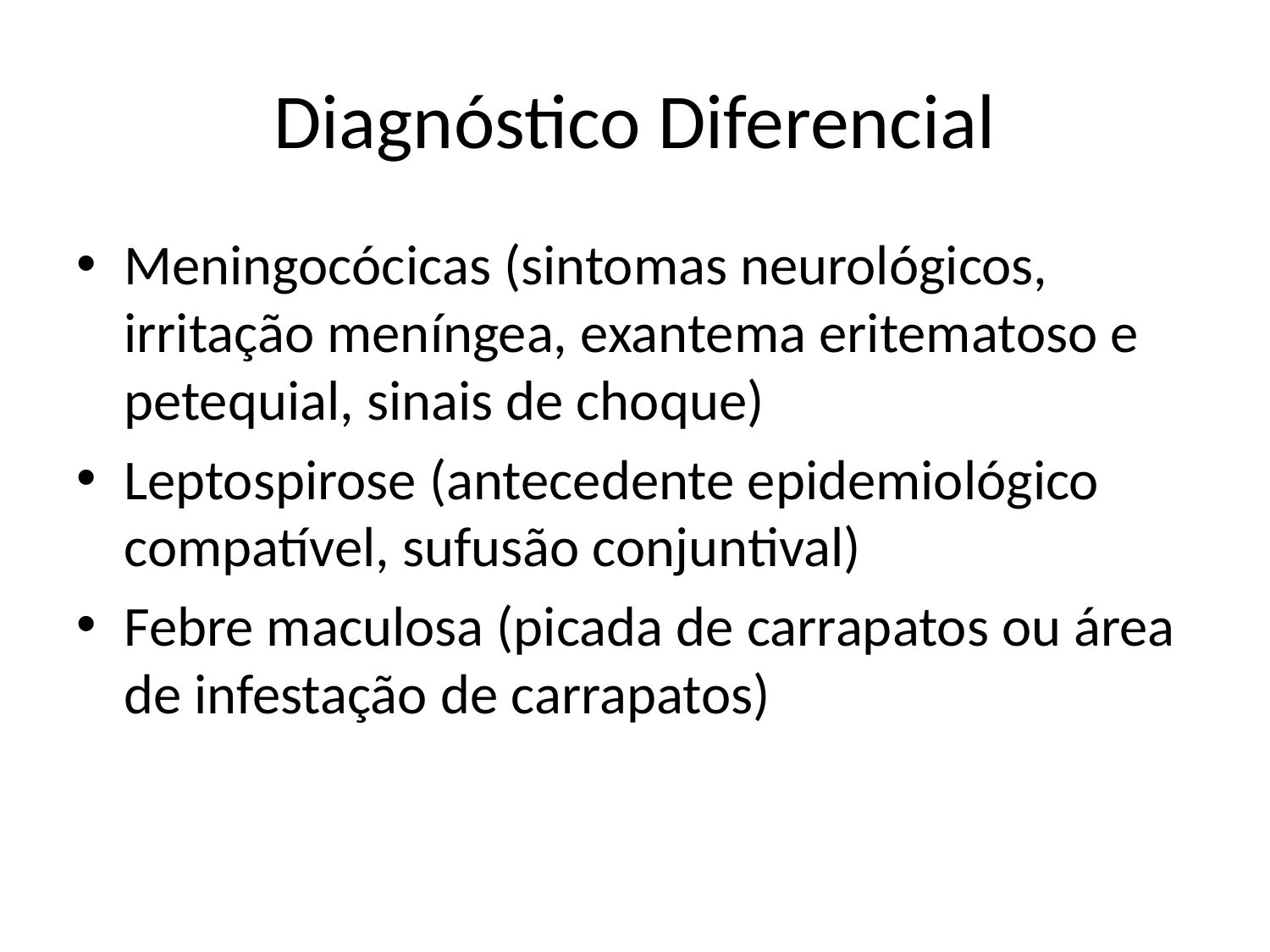

# Diagnóstico Diferencial
Meningocócicas (sintomas neurológicos, irritação meníngea, exantema eritematoso e petequial, sinais de choque)
Leptospirose (antecedente epidemiológico compatível, sufusão conjuntival)
Febre maculosa (picada de carrapatos ou área de infestação de carrapatos)